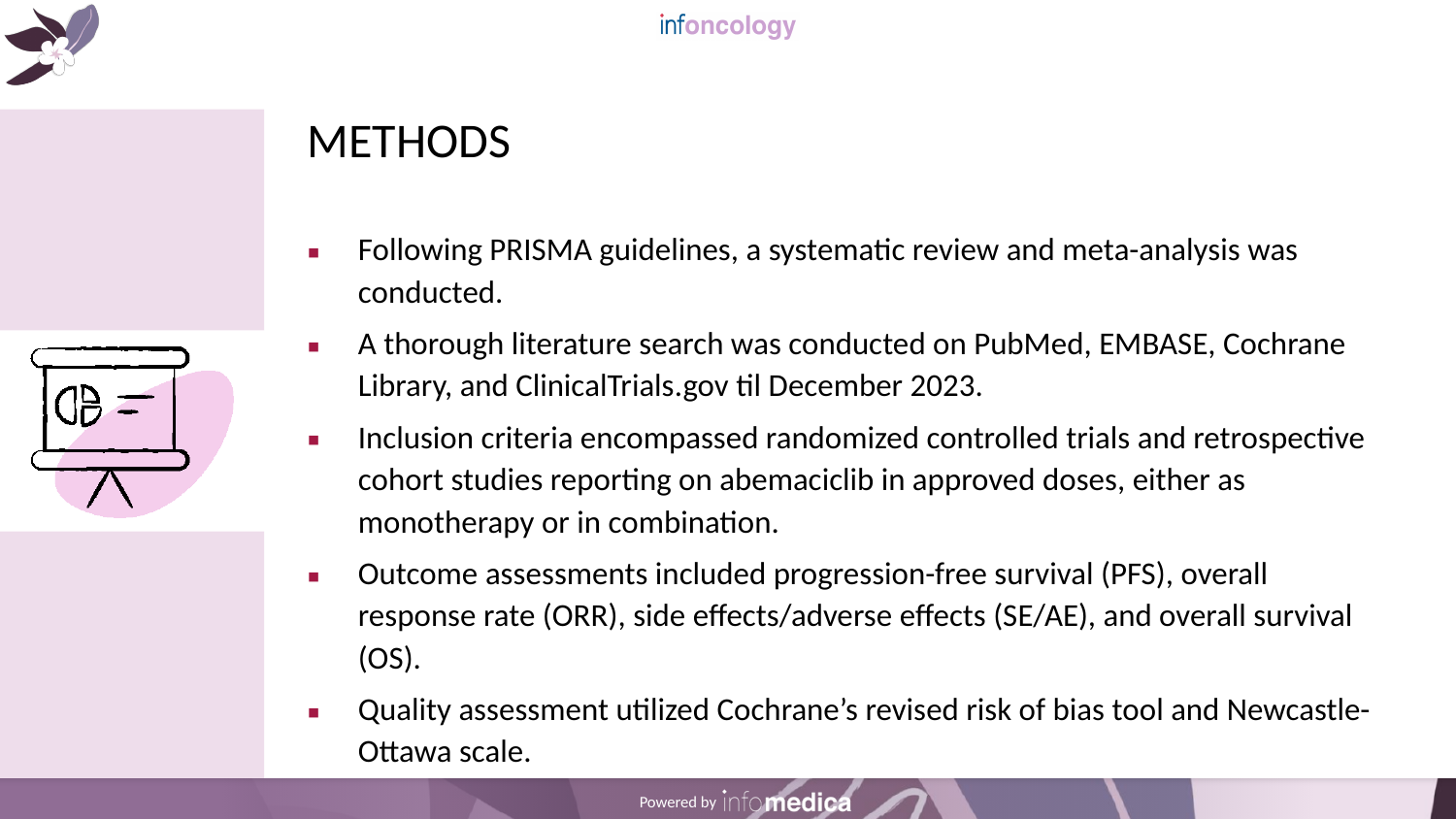

# METHODS
Following PRISMA guidelines, a systematic review and meta-analysis was conducted.
A thorough literature search was conducted on PubMed, EMBASE, Cochrane Library, and ClinicalTrials.gov til December 2023.
Inclusion criteria encompassed randomized controlled trials and retrospective cohort studies reporting on abemaciclib in approved doses, either as monotherapy or in combination.
Outcome assessments included progression-free survival (PFS), overall response rate (ORR), side effects/adverse effects (SE/AE), and overall survival (OS).
Quality assessment utilized Cochrane’s revised risk of bias tool and Newcastle-Ottawa scale.